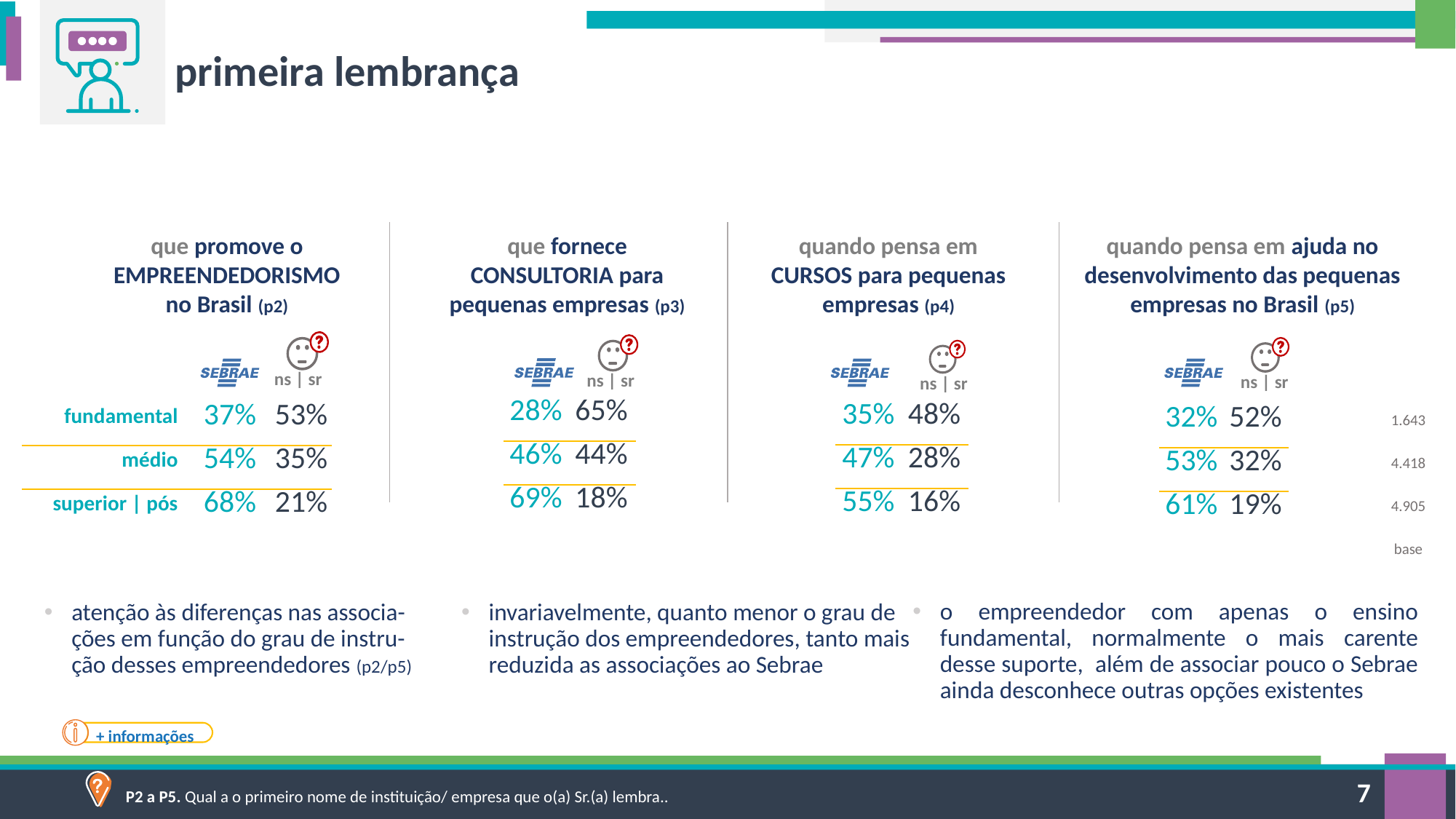

primeira lembrança
que promove o EMPREENDEDORISMO no Brasil (p2)
que fornece CONSULTORIA para pequenas empresas (p3)
quando pensa em CURSOS para pequenas empresas (p4)
quando pensa em ajuda no desenvolvimento das pequenas empresas no Brasil (p5)

ns | sr

ns | sr

ns | sr

ns | sr

| 28% | 65% |
| --- | --- |
| 46% | 44% |
| 69% | 18% |
| 1.643 |
| --- |
| 4.418 |
| 4.905 |
| base |
| 35% | 48% |
| --- | --- |
| 47% | 28% |
| 55% | 16% |
| fundamental | 37% | 53% |
| --- | --- | --- |
| médio | 54% | 35% |
| superior | pós | 68% | 21% |
| 32% | 52% |
| --- | --- |
| 53% | 32% |
| 61% | 19% |
o empreendedor com apenas o ensino fundamental, normalmente o mais carente desse suporte,  além de associar pouco o Sebrae ainda desconhece outras opções existentes
atenção às diferenças nas associa-ções em função do grau de instru-ção desses empreendedores (p2/p5)
invariavelmente, quanto menor o grau de instrução dos empreendedores, tanto mais reduzida as associações ao Sebrae
+ informações

P2 a P5. Qual a o primeiro nome de instituição/ empresa que o(a) Sr.(a) lembra..